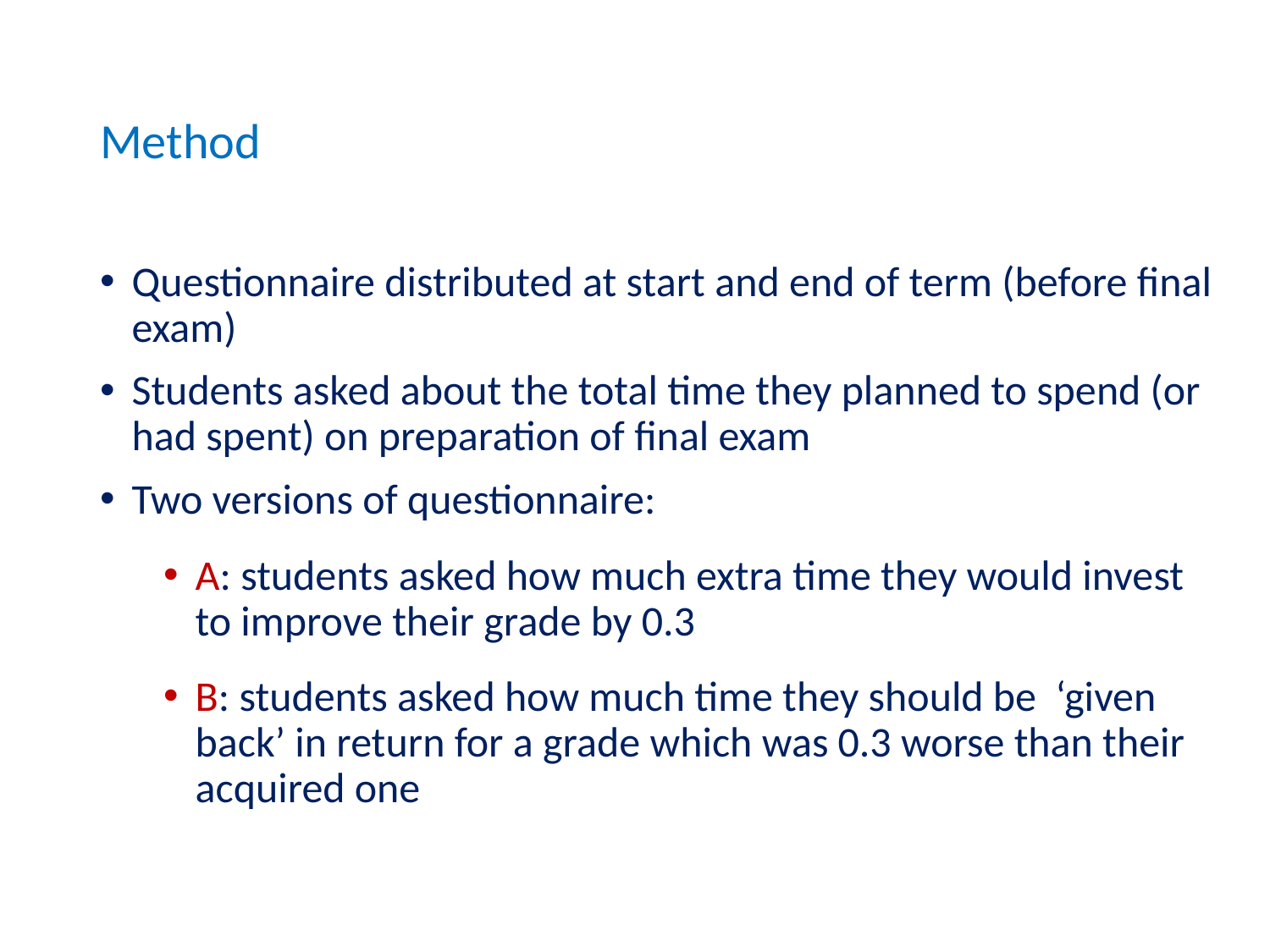

# Method
Questionnaire distributed at start and end of term (before final exam)
Students asked about the total time they planned to spend (or had spent) on preparation of final exam
Two versions of questionnaire:
A: students asked how much extra time they would invest to improve their grade by 0.3
B: students asked how much time they should be  ‘given back’ in return for a grade which was 0.3 worse than their acquired one